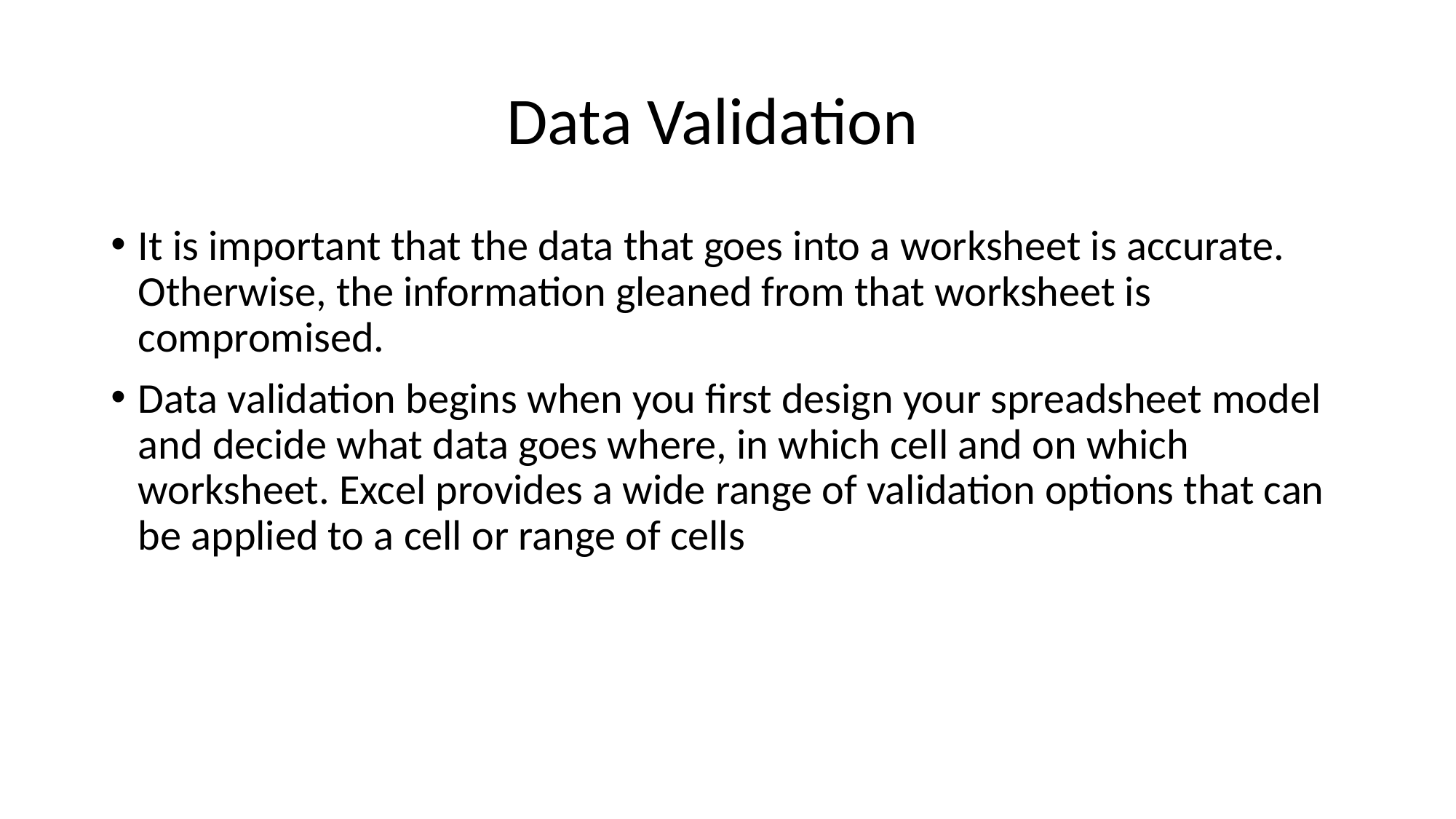

# Data Validation
It is important that the data that goes into a worksheet is accurate. Otherwise, the information gleaned from that worksheet is compromised.
Data validation begins when you first design your spreadsheet model and decide what data goes where, in which cell and on which worksheet. Excel provides a wide range of validation options that can be applied to a cell or range of cells